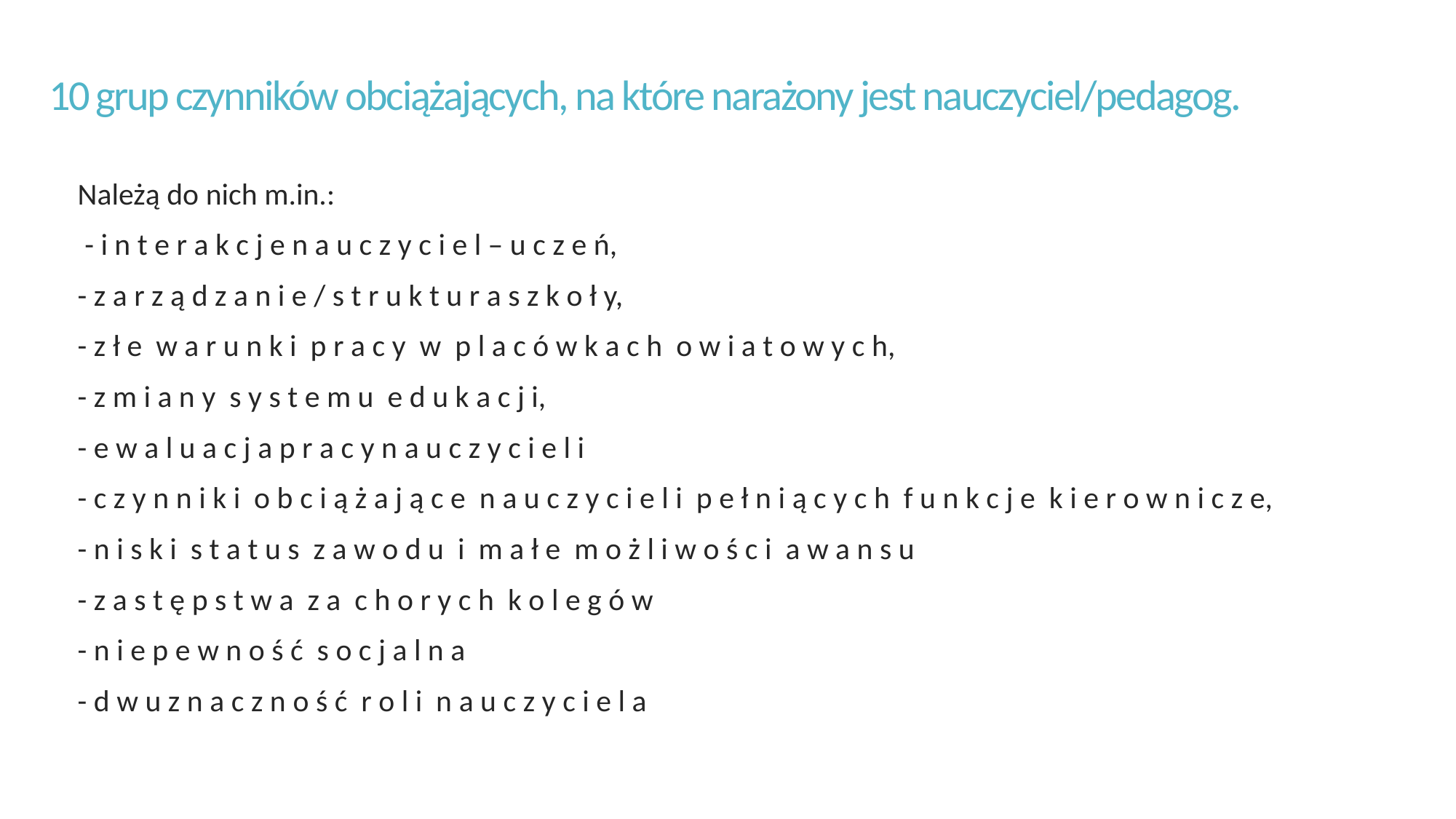

# 10 grup czynników obciążających, na które narażony jest nauczyciel/pedagog.
Należą do nich m.in.:
 - i n t e r a k c j e n a u c z y c i e l – u c z e ń,
- z a r z ą d z a n i e / s t r u k t u r a s z k o ł y,
- z ł e  w a r u n k i  p r a c y  w  p l a c ó w k a c h  o w i a t o w y c h,
- z m i a n y  s y s t e m u  e d u k a c j i,
- e w a l u a c j a p r a c y n a u c z y c i e l i
- c z y n n i k i  o b c i ą ż a j ą c e  n a u c z y c i e l i  p e ł n i ą c y c h  f u n k c j e  k i e r o w n i c z e,
- n i s k i  s t a t u s  z a w o d u  i  m a ł e  m o ż l i w o ś c i  a w a n s u
- z a s t ę p s t w a  z a  c h o r y c h  k o l e g ó w
- n i e p e w n o ś ć  s o c j a l n a
- d w u z n a c z n o ś ć  r o l i  n a u c z y c i e l a